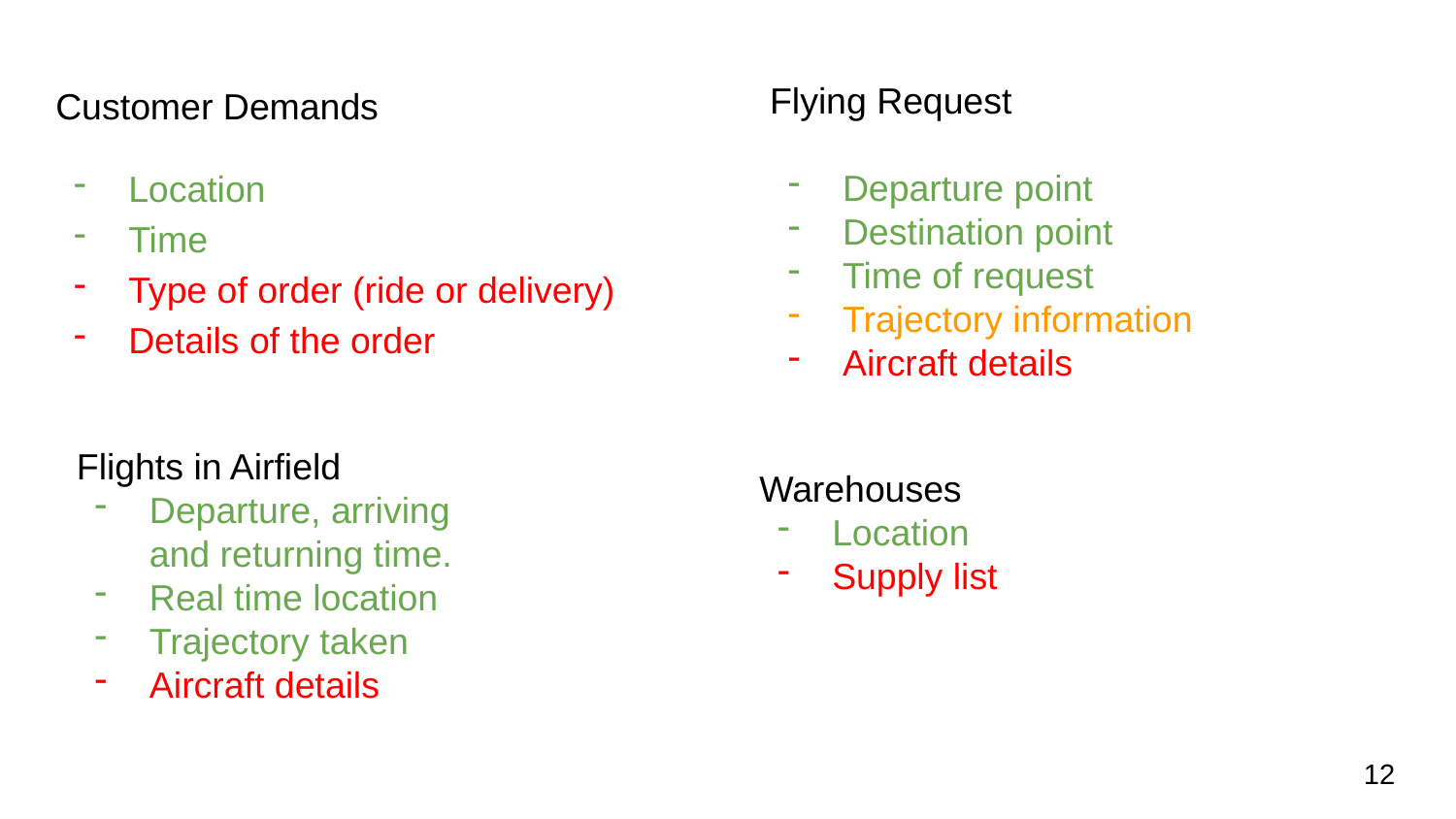

Customer Demands
Location
Time
Type of order (ride or delivery)
Details of the order
Flying Request

Departure point
Destination point
Time of request
Trajectory information
Aircraft details
Flights in Airfield
Departure, arriving and returning time.
Real time location
Trajectory taken
Aircraft details
Warehouses
Location
Supply list
12